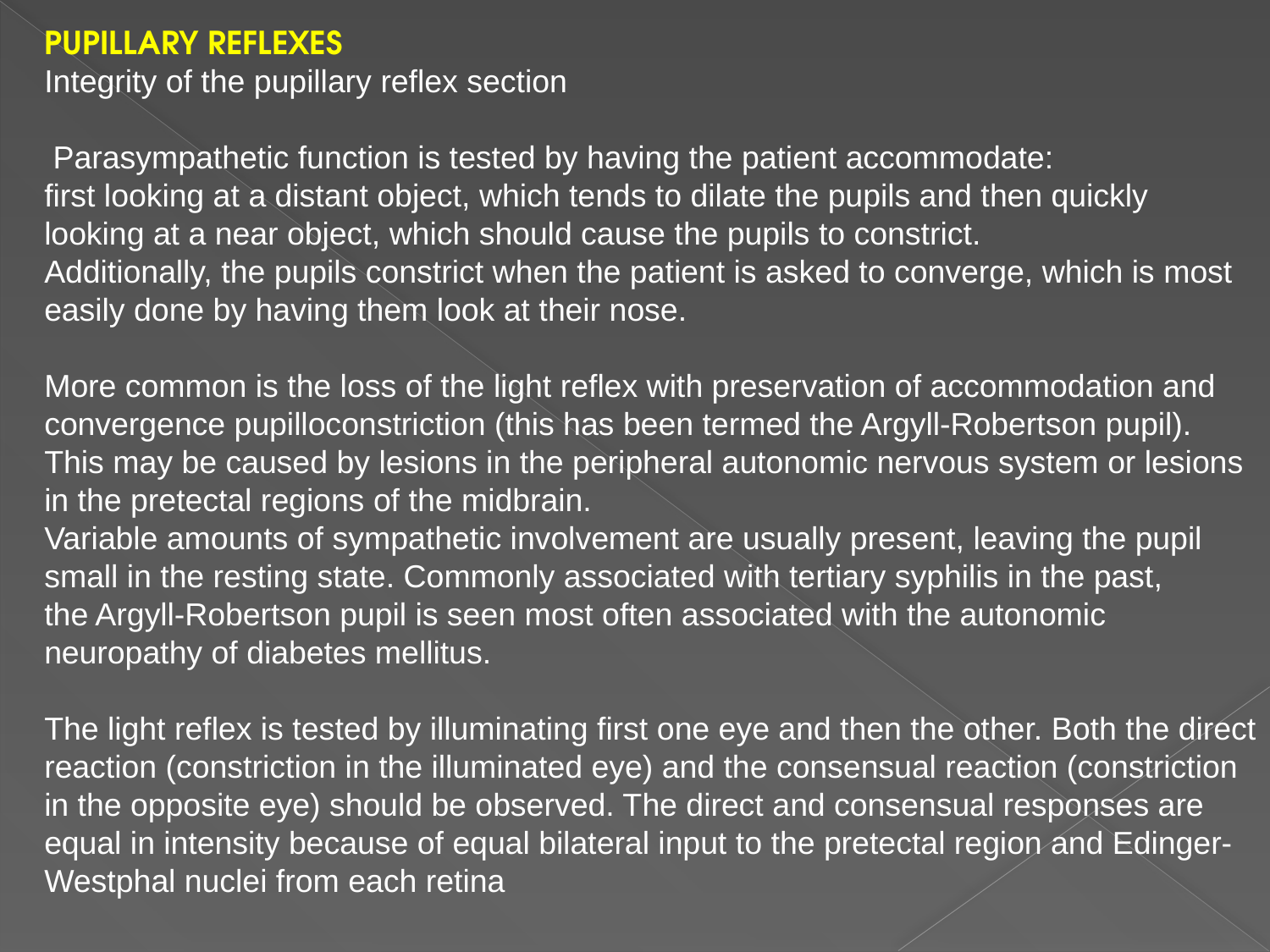

Pupillary reflexes
Integrity of the pupillary reflex section

 Parasympathetic function is tested by having the patient accommodate:
first looking at a distant object, which tends to dilate the pupils and then quickly looking at a near object, which should cause the pupils to constrict.
Additionally, the pupils constrict when the patient is asked to converge, which is most easily done by having them look at their nose.

More common is the loss of the light reflex with preservation of accommodation and convergence pupilloconstriction (this has been termed the Argyll-Robertson pupil).
This may be caused by lesions in the peripheral autonomic nervous system or lesions in the pretectal regions of the midbrain.
Variable amounts of sympathetic involvement are usually present, leaving the pupil small in the resting state. Commonly associated with tertiary syphilis in the past,
the Argyll-Robertson pupil is seen most often associated with the autonomic neuropathy of diabetes mellitus.

The light reflex is tested by illuminating first one eye and then the other. Both the direct reaction (constriction in the illuminated eye) and the consensual reaction (constriction in the opposite eye) should be observed. The direct and consensual responses are equal in intensity because of equal bilateral input to the pretectal region and Edinger-Westphal nuclei from each retina